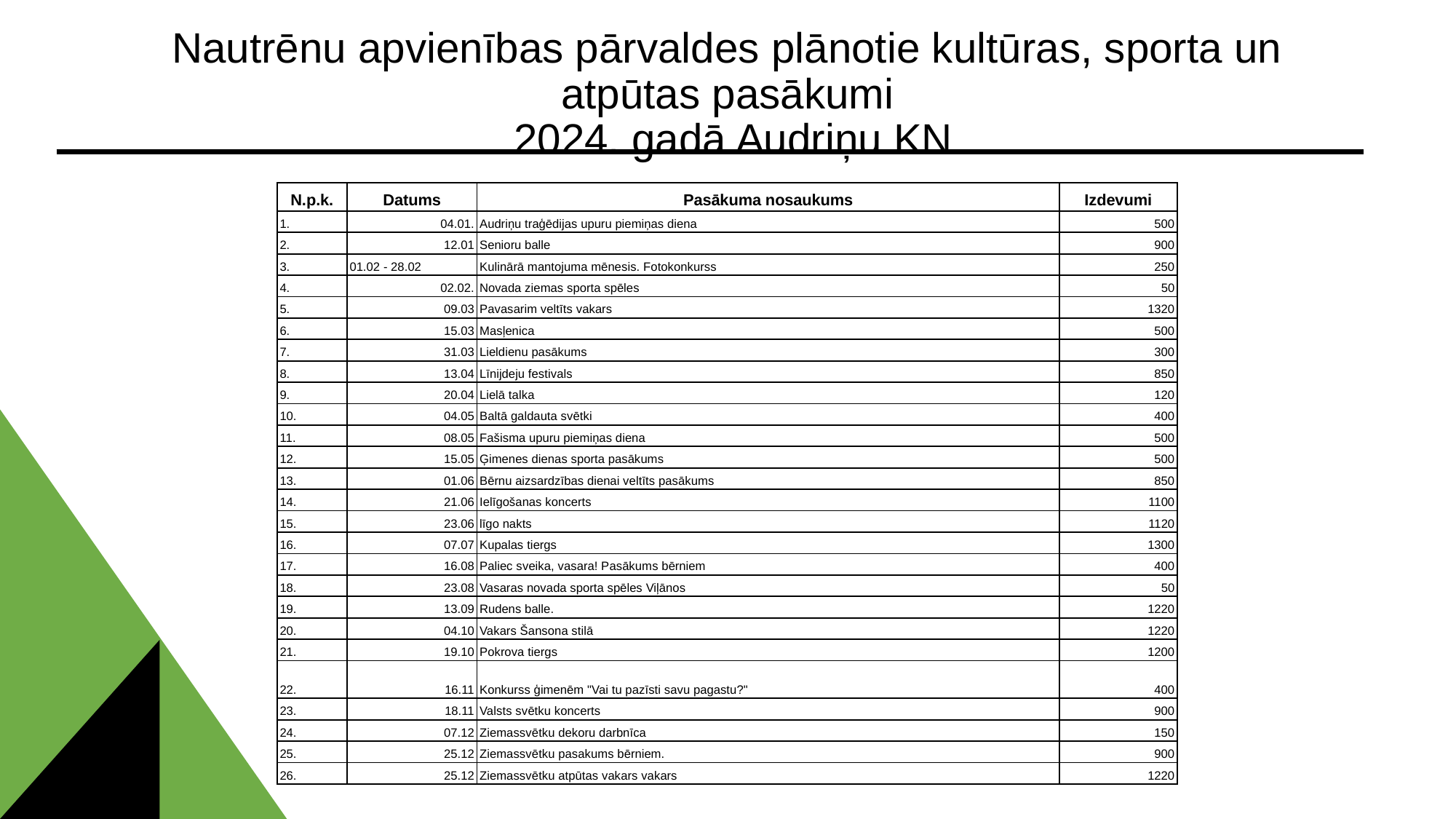

# Nautrēnu apvienības pārvaldes plānotie kultūras, sporta un atpūtas pasākumi 2024. gadā Audriņu KN
| N.p.k. | Datums | Pasākuma nosaukums | Izdevumi |
| --- | --- | --- | --- |
| 1. | 04.01. | Audriņu traģēdijas upuru piemiņas diena | 500 |
| 2. | 12.01 | Senioru balle | 900 |
| 3. | 01.02 - 28.02 | Kulinārā mantojuma mēnesis. Fotokonkurss | 250 |
| 4. | 02.02. | Novada ziemas sporta spēles | 50 |
| 5. | 09.03 | Pavasarim veltīts vakars | 1320 |
| 6. | 15.03 | Masļenica | 500 |
| 7. | 31.03 | Lieldienu pasākums | 300 |
| 8. | 13.04 | Līnijdeju festivals | 850 |
| 9. | 20.04 | Lielā talka | 120 |
| 10. | 04.05 | Baltā galdauta svētki | 400 |
| 11. | 08.05 | Fašisma upuru piemiņas diena | 500 |
| 12. | 15.05 | Ģimenes dienas sporta pasākums | 500 |
| 13. | 01.06 | Bērnu aizsardzības dienai veltīts pasākums | 850 |
| 14. | 21.06 | Ielīgošanas koncerts | 1100 |
| 15. | 23.06 | līgo nakts | 1120 |
| 16. | 07.07 | Kupalas tiergs | 1300 |
| 17. | 16.08 | Paliec sveika, vasara! Pasākums bērniem | 400 |
| 18. | 23.08 | Vasaras novada sporta spēles Viļānos | 50 |
| 19. | 13.09 | Rudens balle. | 1220 |
| 20. | 04.10 | Vakars Šansona stilā | 1220 |
| 21. | 19.10 | Pokrova tiergs | 1200 |
| 22. | 16.11 | Konkurss ģimenēm "Vai tu pazīsti savu pagastu?" | 400 |
| 23. | 18.11 | Valsts svētku koncerts | 900 |
| 24. | 07.12 | Ziemassvētku dekoru darbnīca | 150 |
| 25. | 25.12 | Ziemassvētku pasakums bērniem. | 900 |
| 26. | 25.12 | Ziemassvētku atpūtas vakars vakars | 1220 |
Audriņu KN